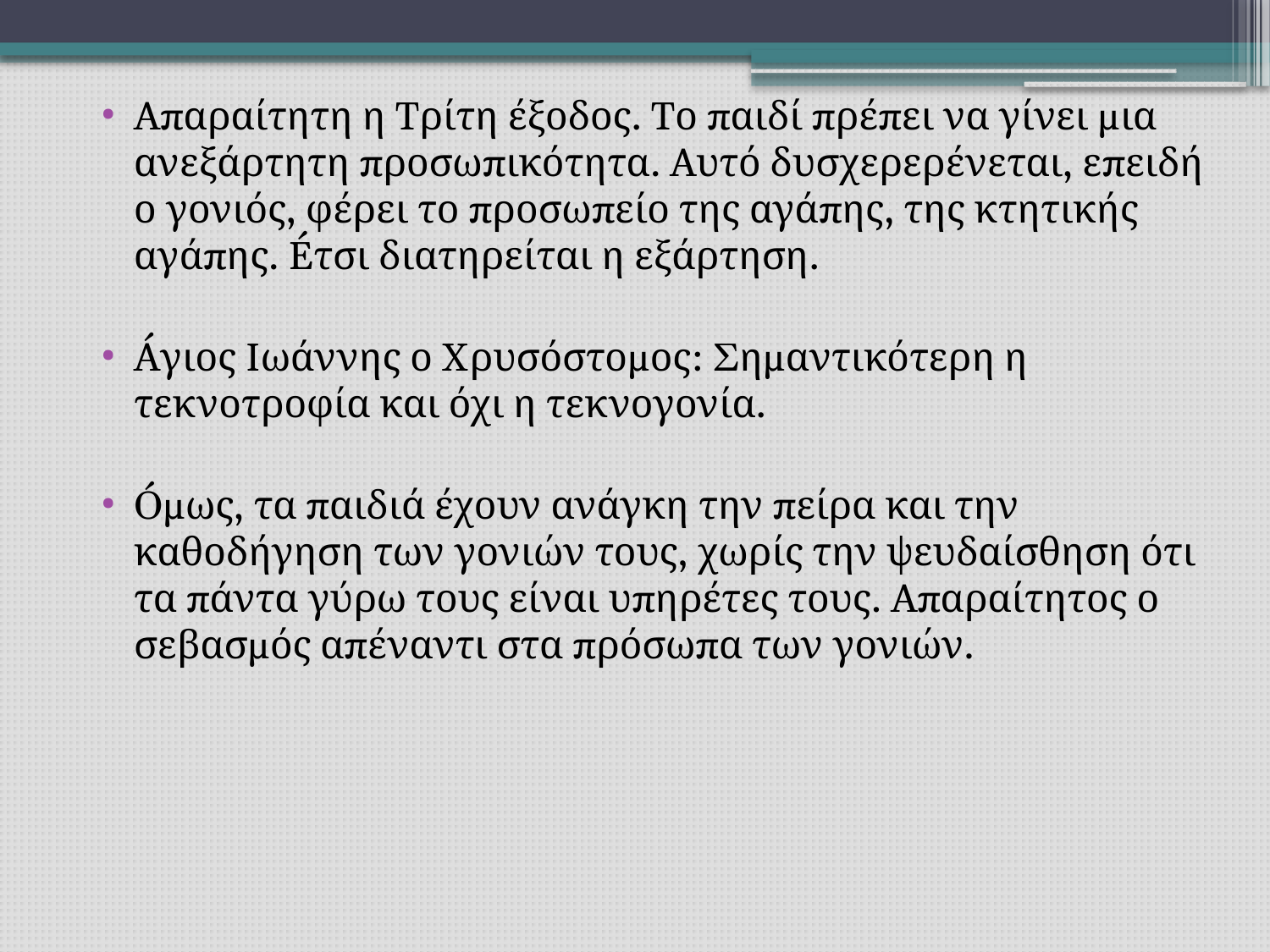

Απαραίτητη η Τρίτη έξοδος. Το παιδί πρέπει να γίνει μια ανεξάρτητη προσωπικότητα. Αυτό δυσχερερένεται, επειδή ο γονιός, φέρει το προσωπείο της αγάπης, της κτητικής αγάπης. Έτσι διατηρείται η εξάρτηση.

Άγιος Ιωάννης ο Χρυσόστομος: Σημαντικότερη η τεκνοτροφία και όχι η τεκνογονία.

Όμως, τα παιδιά έχουν ανάγκη την πείρα και την καθοδήγηση των γονιών τους, χωρίς την ψευδαίσθηση ότι τα πάντα γύρω τους είναι υπηρέτες τους. Απαραίτητος ο σεβασμός απέναντι στα πρόσωπα των γονιών.